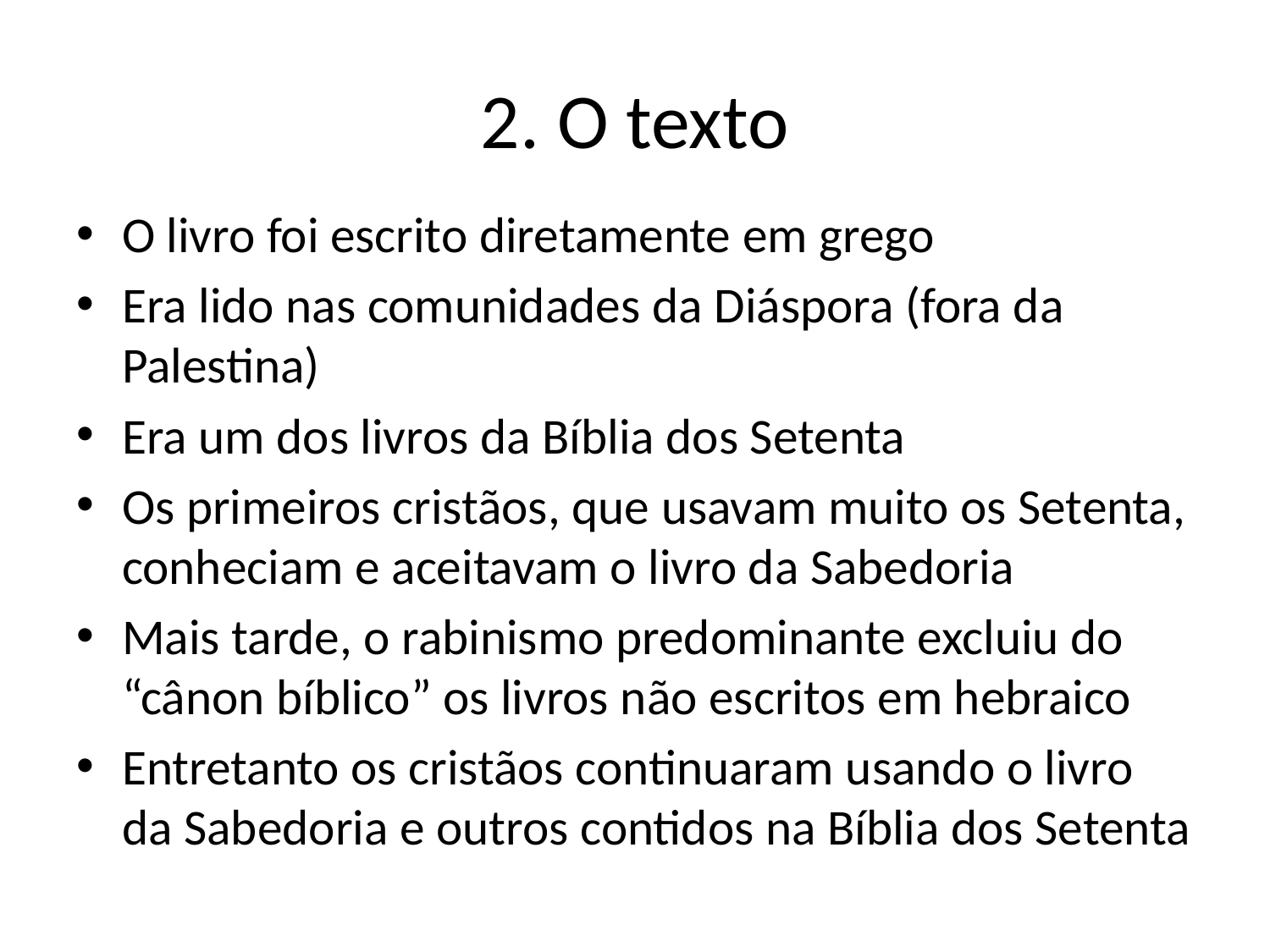

# 2. O texto
O livro foi escrito diretamente em grego
Era lido nas comunidades da Diáspora (fora da Palestina)
Era um dos livros da Bíblia dos Setenta
Os primeiros cristãos, que usavam muito os Setenta, conheciam e aceitavam o livro da Sabedoria
Mais tarde, o rabinismo predominante excluiu do “cânon bíblico” os livros não escritos em hebraico
Entretanto os cristãos continuaram usando o livro da Sabedoria e outros contidos na Bíblia dos Setenta